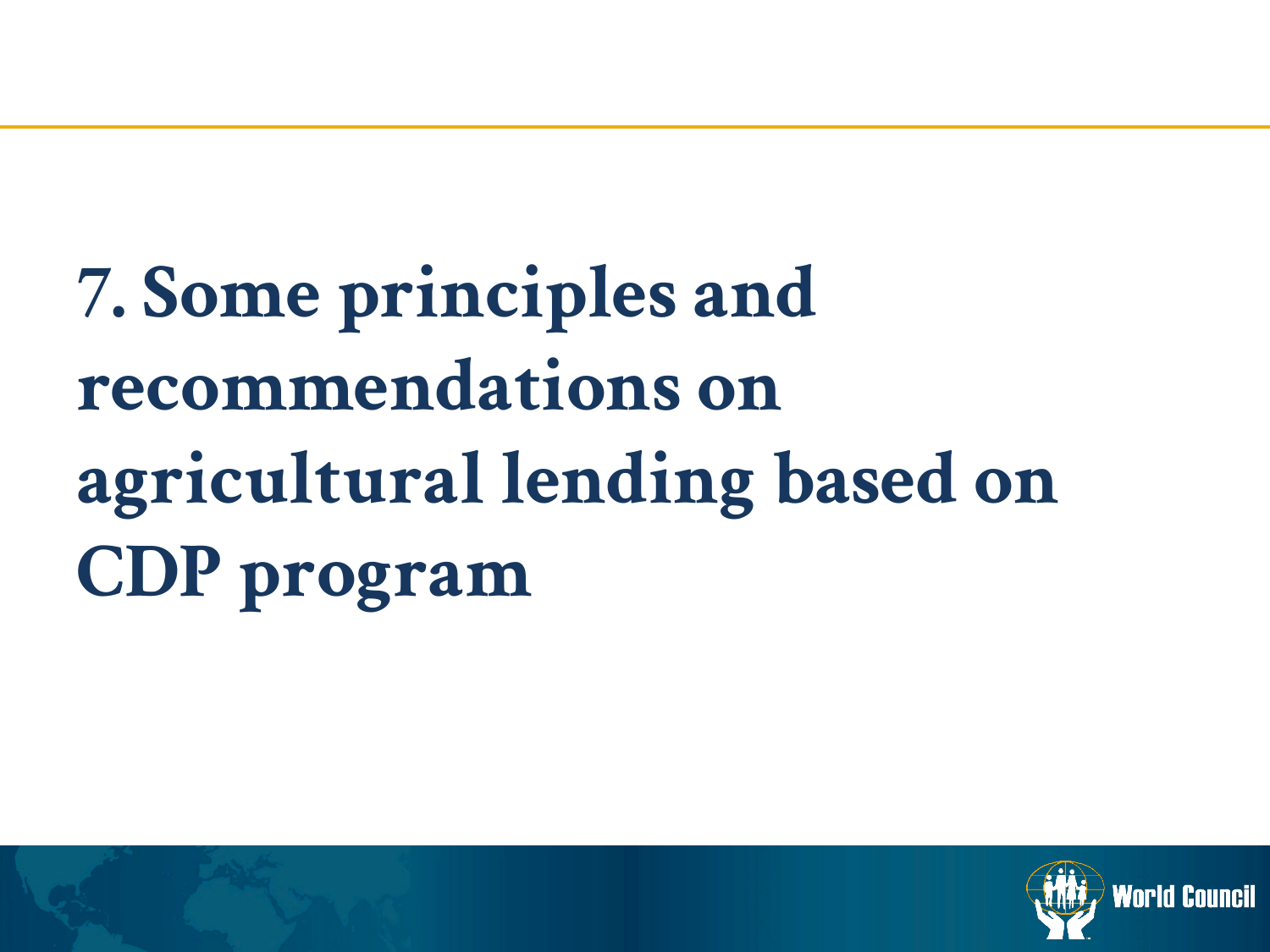

7. Some principles and recommendations on agricultural lending based on CDP program